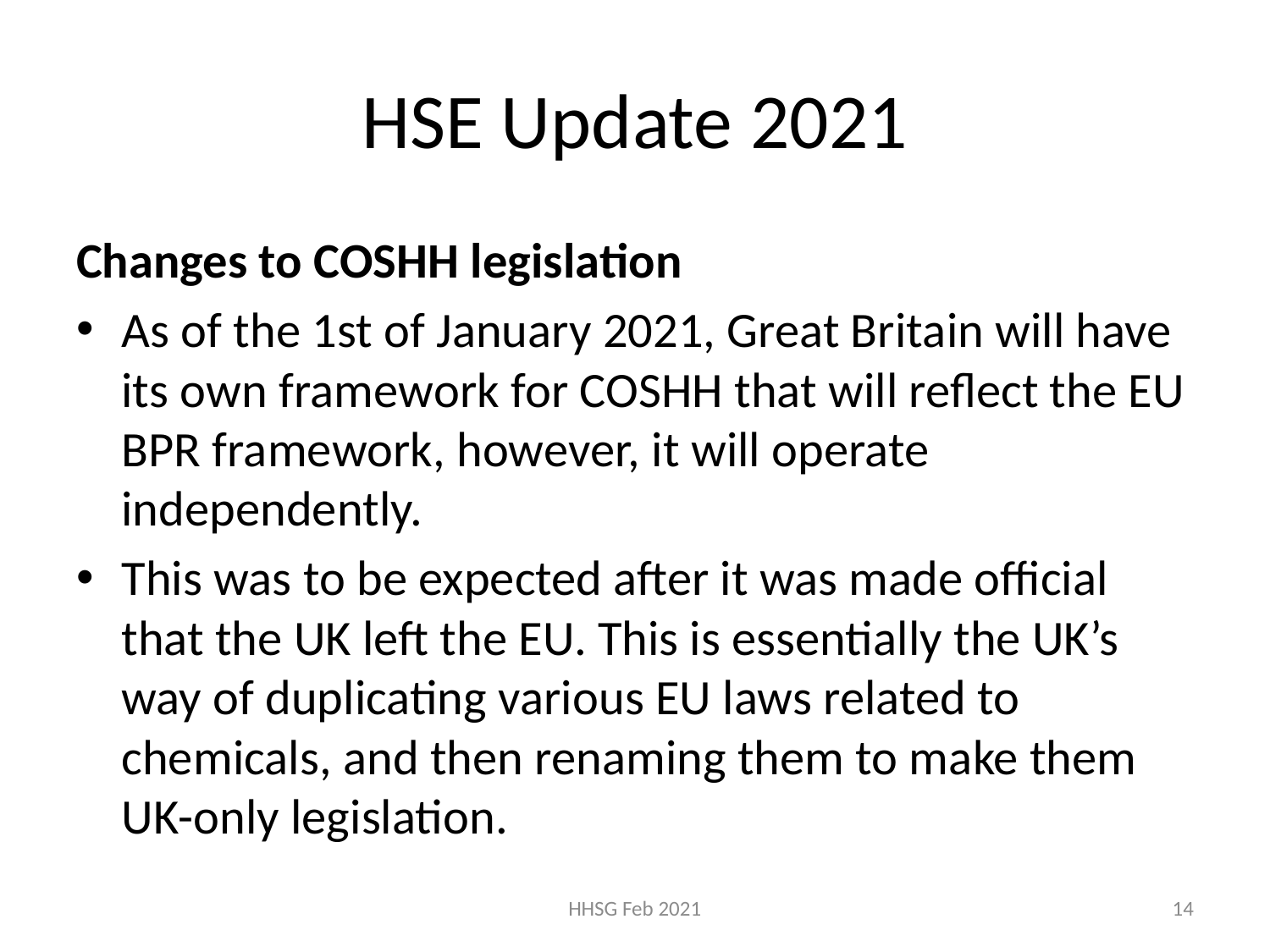

# HSE Update 2021
Changes to COSHH legislation
As of the 1st of January 2021, Great Britain will have its own framework for COSHH that will reflect the EU BPR framework, however, it will operate independently.
This was to be expected after it was made official that the UK left the EU. This is essentially the UK’s way of duplicating various EU laws related to chemicals, and then renaming them to make them UK-only legislation.
HHSG Feb 2021
14